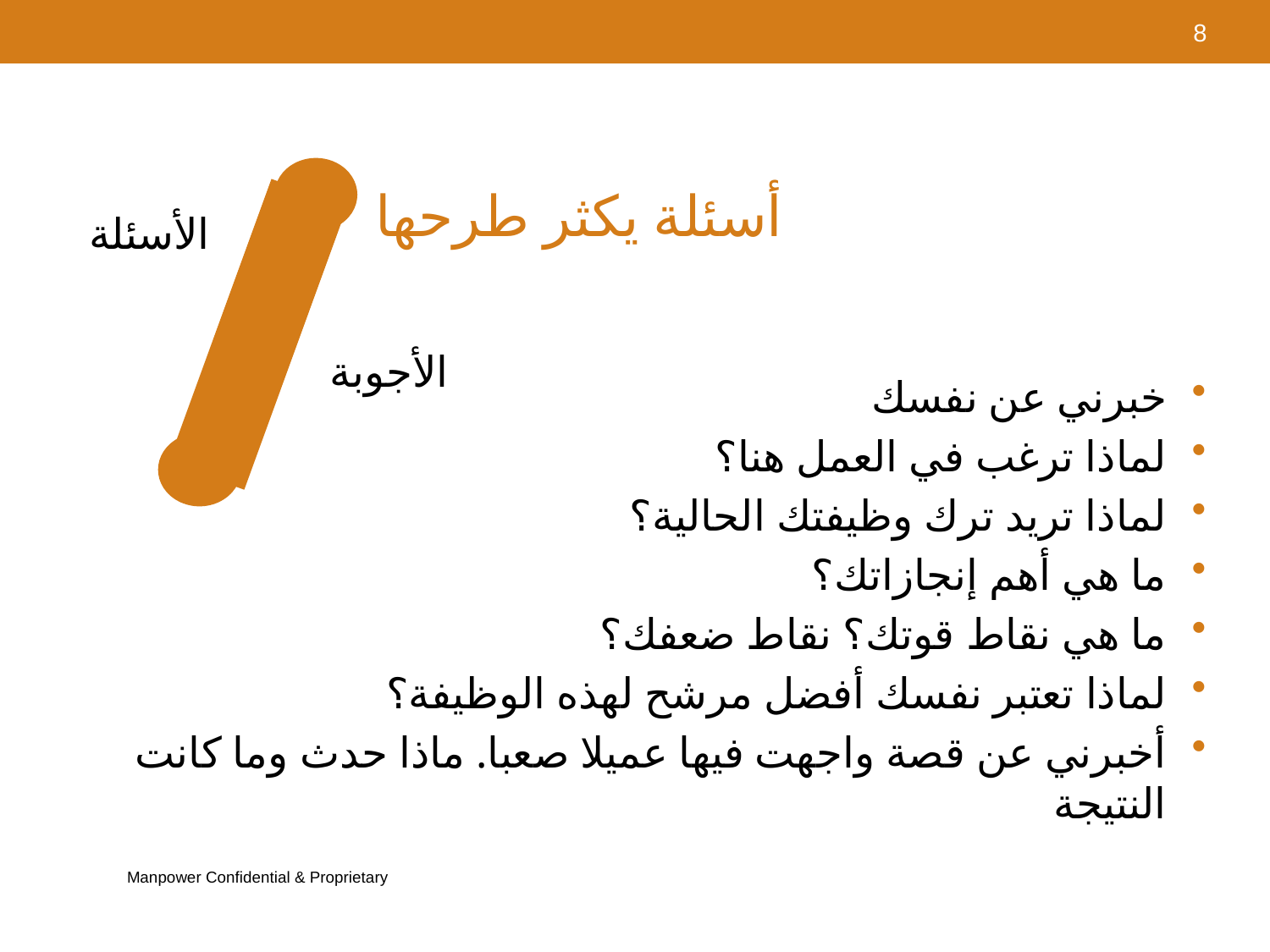

8

أسئلة يكثر طرحها

الأسئلة

الأجوبة
خبرني عن نفسك
لماذا ترغب في العمل هنا؟
لماذا تريد ترك وظيفتك الحالية؟
ما هي أهم إنجازاتك؟
ما هي نقاط قوتك؟ نقاط ضعفك؟
لماذا تعتبر نفسك أفضل مرشح لهذه الوظيفة؟
أخبرني عن قصة واجهت فيها عميلا صعبا. ماذا حدث وما كانت النتيجة